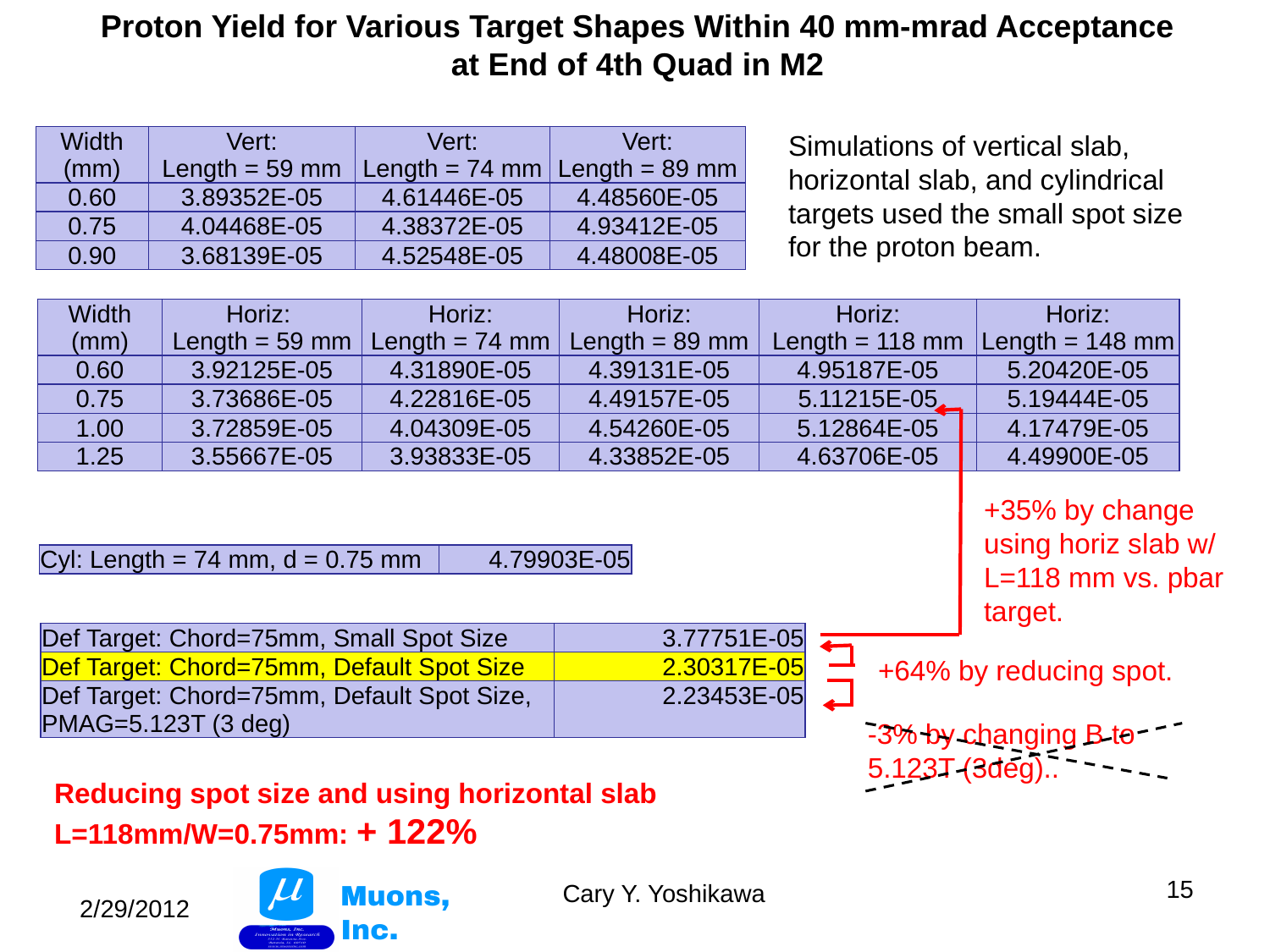

Proton Yield for Various Target Shapes Within 40 mm-mrad Acceptance at End of 4th Quad in M2
Simulations of vertical slab, horizontal slab, and cylindrical targets used the small spot size for the proton beam.
| Width (mm) | Vert: Length = 59 mm | Vert: Length = 74 mm | Vert: Length = 89 mm |
| --- | --- | --- | --- |
| 0.60 | 3.89352E-05 | 4.61446E-05 | 4.48560E-05 |
| 0.75 | 4.04468E-05 | 4.38372E-05 | 4.93412E-05 |
| 0.90 | 3.68139E-05 | 4.52548E-05 | 4.48008E-05 |
| Width (mm) | Horiz: Length = 59 mm | Horiz: Length = 74 mm | Horiz: Length = 89 mm | Horiz: Length = 118 mm | Horiz: Length = 148 mm |
| --- | --- | --- | --- | --- | --- |
| 0.60 | 3.92125E-05 | 4.31890E-05 | 4.39131E-05 | 4.95187E-05 | 5.20420E-05 |
| 0.75 | 3.73686E-05 | 4.22816E-05 | 4.49157E-05 | 5.11215E-05 | 5.19444E-05 |
| 1.00 | 3.72859E-05 | 4.04309E-05 | 4.54260E-05 | 5.12864E-05 | 4.17479E-05 |
| 1.25 | 3.55667E-05 | 3.93833E-05 | 4.33852E-05 | 4.63706E-05 | 4.49900E-05 |
+35% by change using horiz slab w/ L=118 mm vs. pbar target.
| Cyl: Length = 74 mm, d = 0.75 mm | 4.79903E-05 |
| --- | --- |
| Def Target: Chord=75mm, Small Spot Size | 3.77751E-05 |
| --- | --- |
| Def Target: Chord=75mm, Default Spot Size | 2.30317E-05 |
| Def Target: Chord=75mm, Default Spot Size, PMAG=5.123T (3 deg) | 2.23453E-05 |
+64% by reducing spot.
-3% by changing B to  5.123T (3deg)..
Reducing spot size and using horizontal slab L=118mm/W=0.75mm: + 122%
15
Cary Y. Yoshikawa
2/29/2012